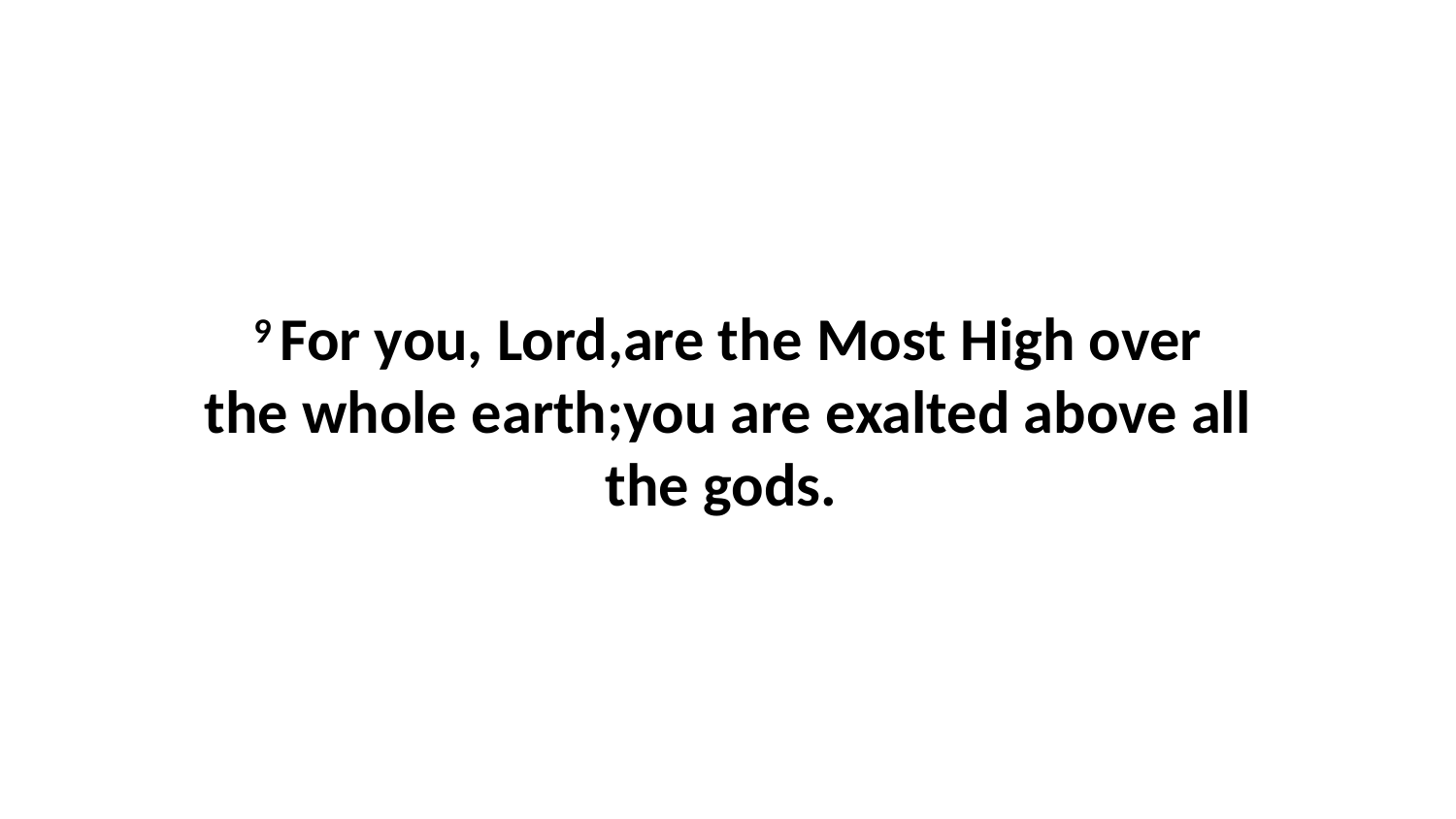

9 For you, Lord,are the Most High over the whole earth;you are exalted above all the gods.